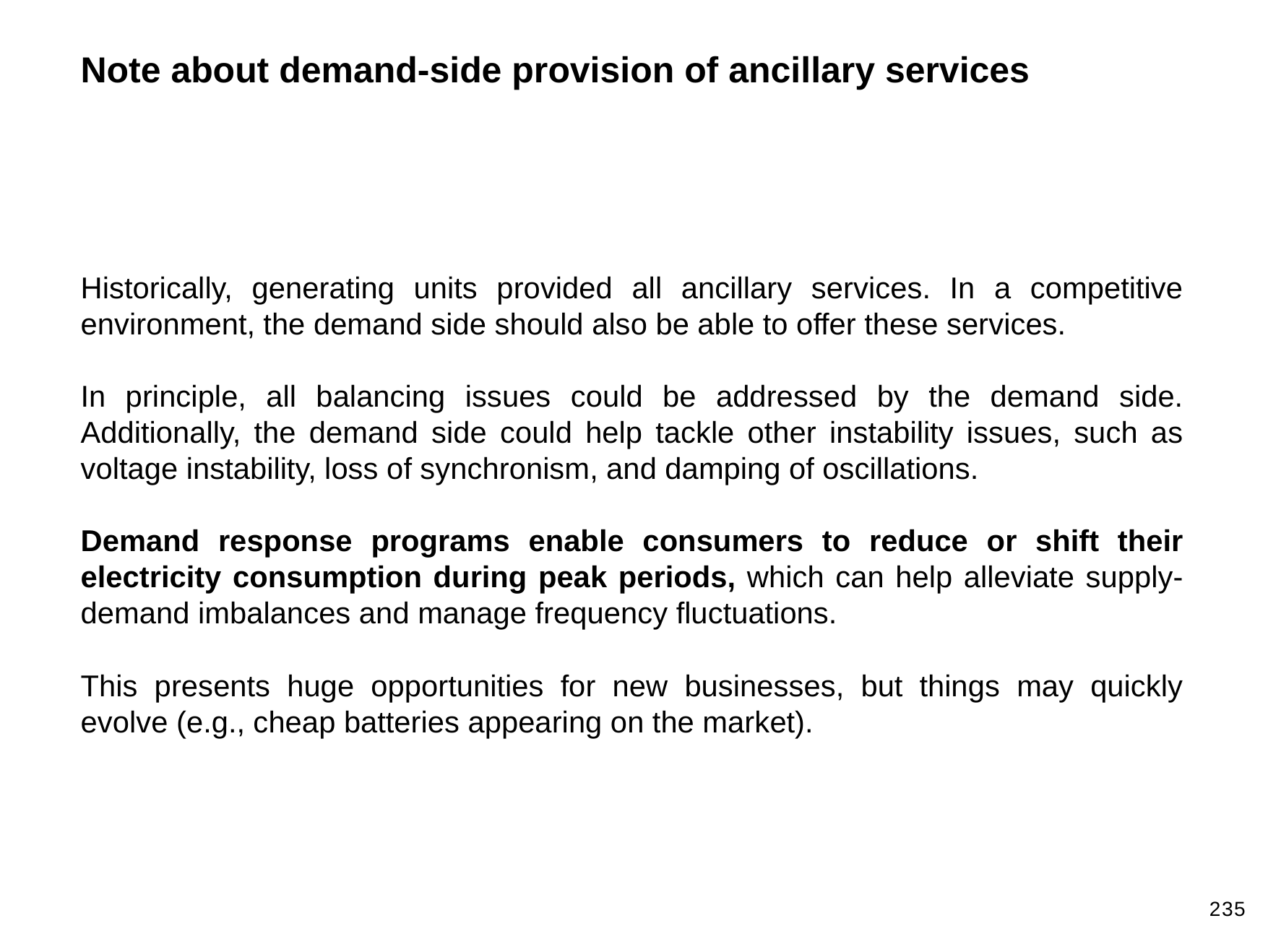

Note about demand-side provision of ancillary services
Historically, generating units provided all ancillary services. In a competitive environment, the demand side should also be able to offer these services.

In principle, all balancing issues could be addressed by the demand side. Additionally, the demand side could help tackle other instability issues, such as voltage instability, loss of synchronism, and damping of oscillations.

Demand response programs enable consumers to reduce or shift their electricity consumption during peak periods, which can help alleviate supply-demand imbalances and manage frequency fluctuations.

This presents huge opportunities for new businesses, but things may quickly evolve (e.g., cheap batteries appearing on the market).
235